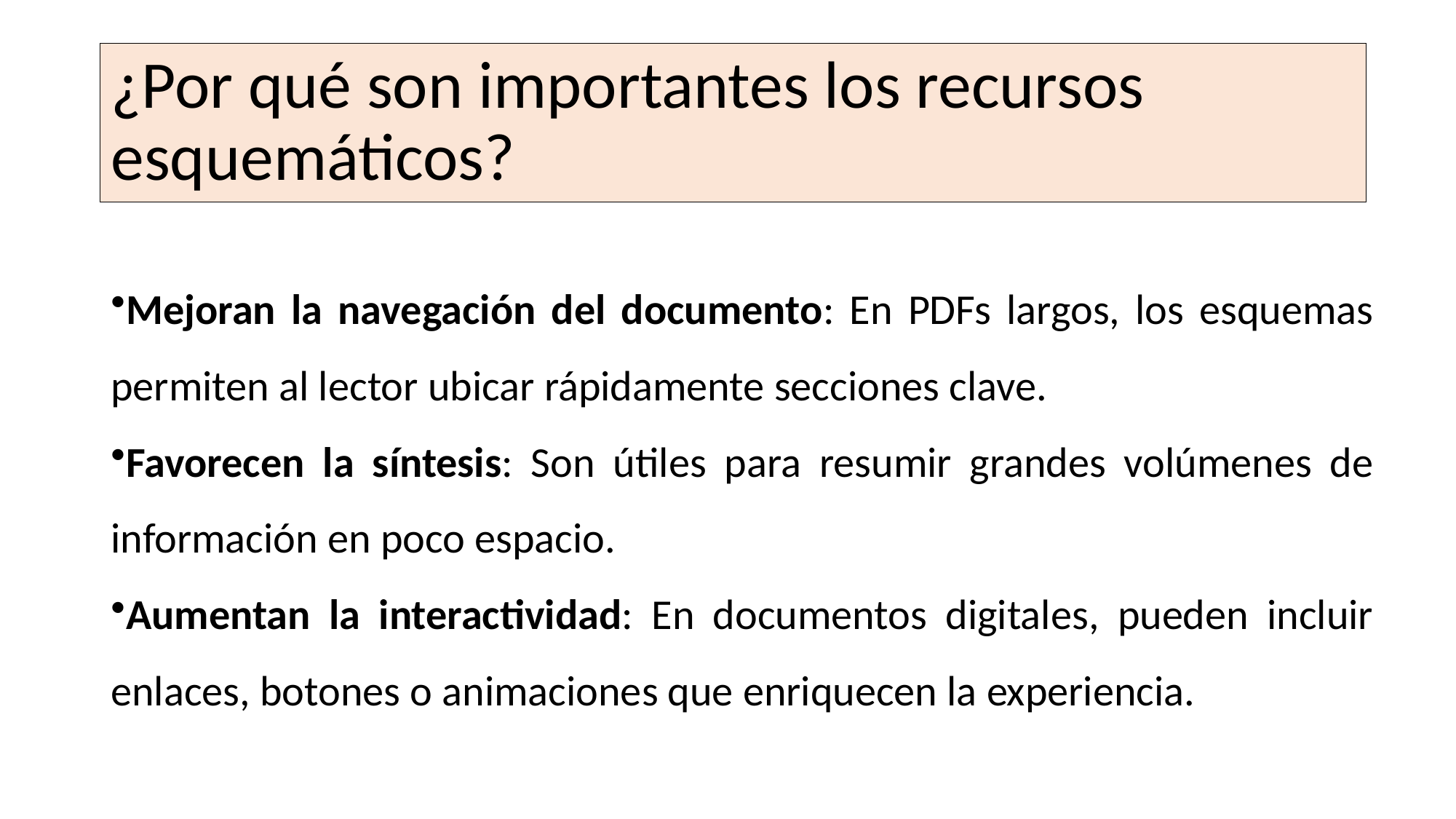

# ¿Por qué son importantes los recursos esquemáticos?
Mejoran la navegación del documento: En PDFs largos, los esquemas permiten al lector ubicar rápidamente secciones clave.
Favorecen la síntesis: Son útiles para resumir grandes volúmenes de información en poco espacio.
Aumentan la interactividad: En documentos digitales, pueden incluir enlaces, botones o animaciones que enriquecen la experiencia.